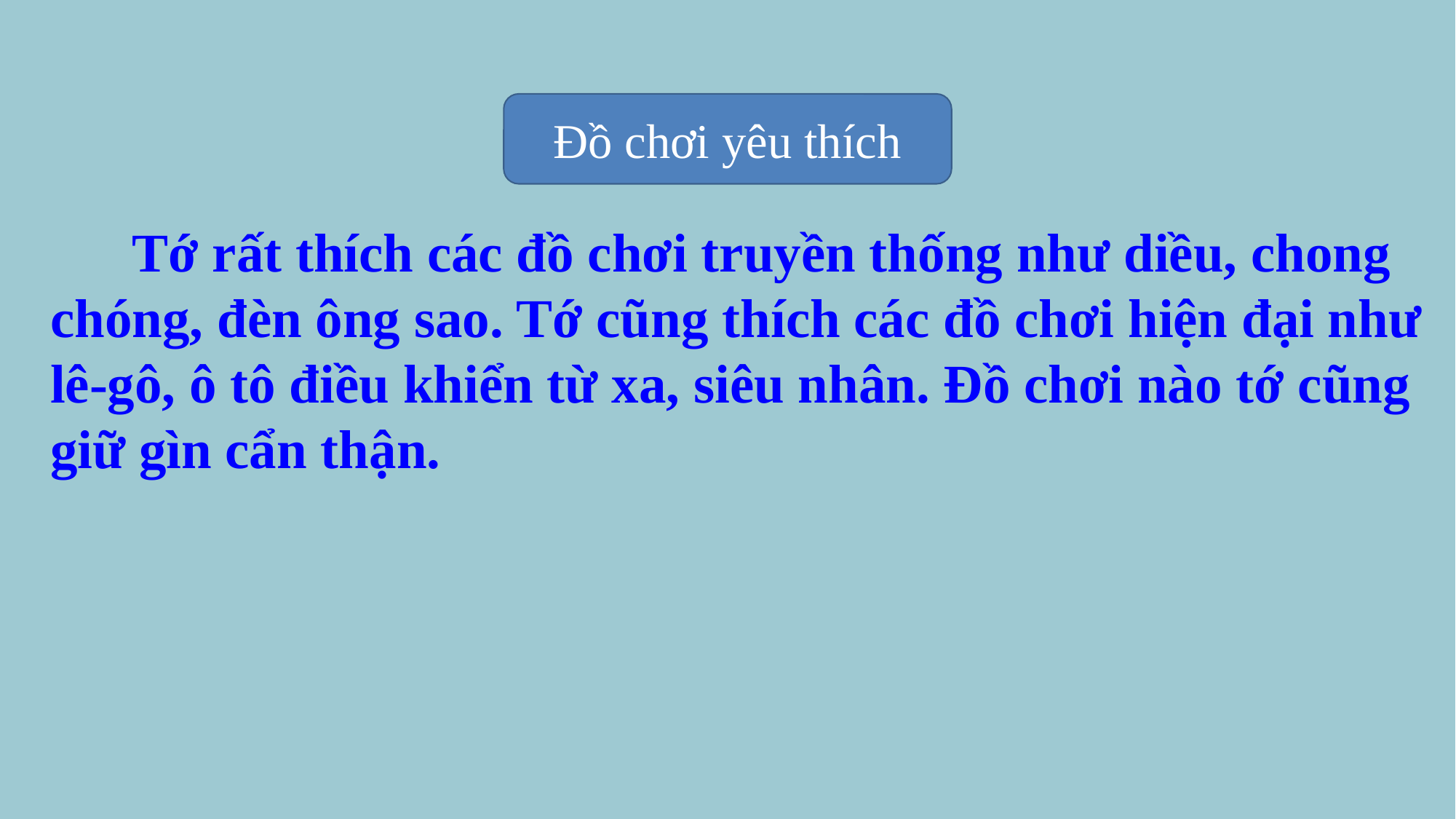

Đồ chơi yêu thích
      Tớ rất thích các đồ chơi truyền thống như diều, chong chóng, đèn ông sao. Tớ cũng thích các đồ chơi hiện đại như
lê-gô, ô tô điều khiển từ xa, siêu nhân. Đồ chơi nào tớ cũng
giữ gìn cẩn thận.